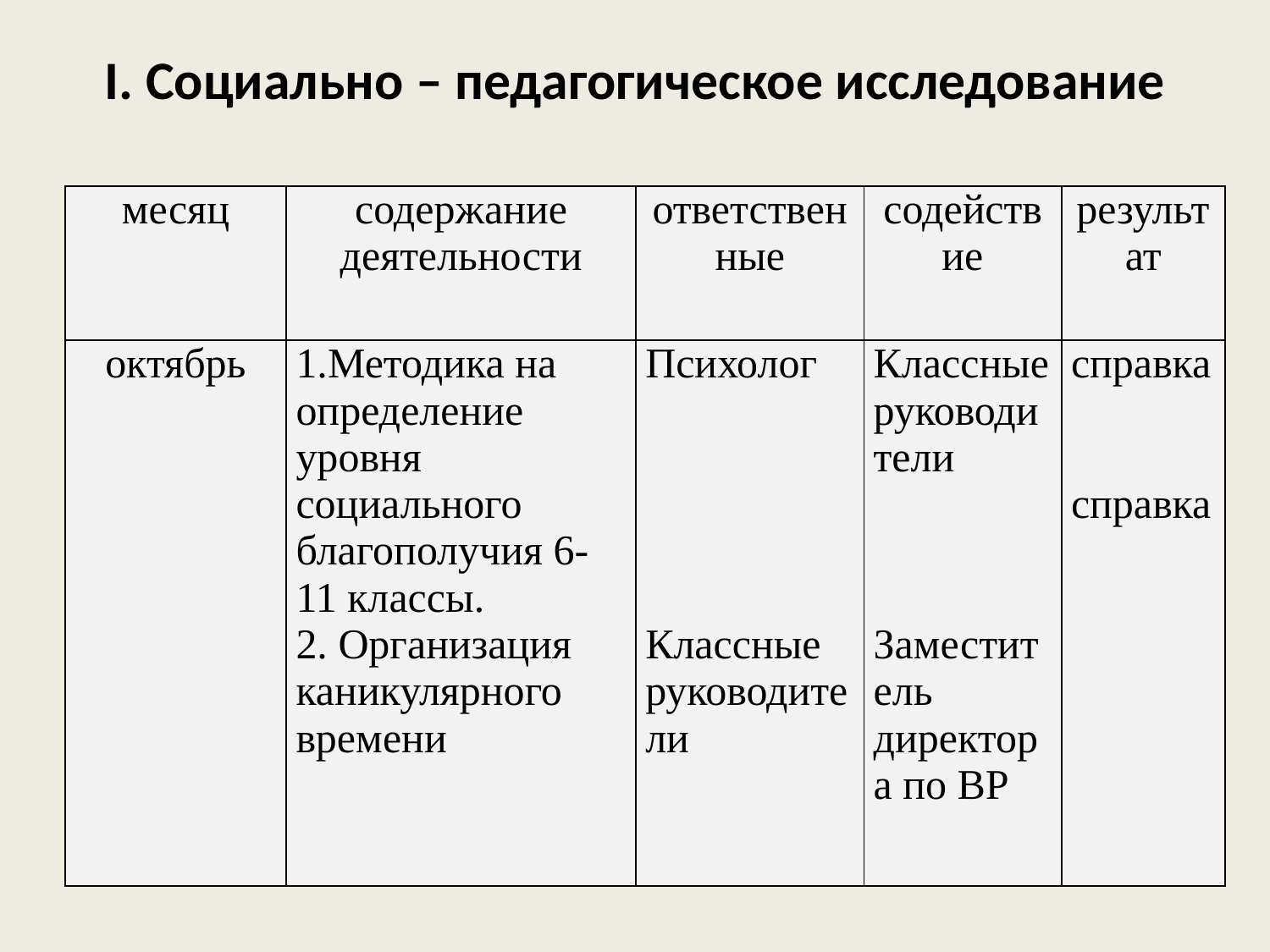

# I. Социально – педагогическое исследование
| месяц | содержание деятельности | ответственные | содействие | результат |
| --- | --- | --- | --- | --- |
| октябрь | 1.Методика на определение уровня социального благополучия 6-11 классы. 2. Организация каникулярного времени | Психолог     Классные руководители | Классные руководители   Заместитель директора по ВР | справка     справка |